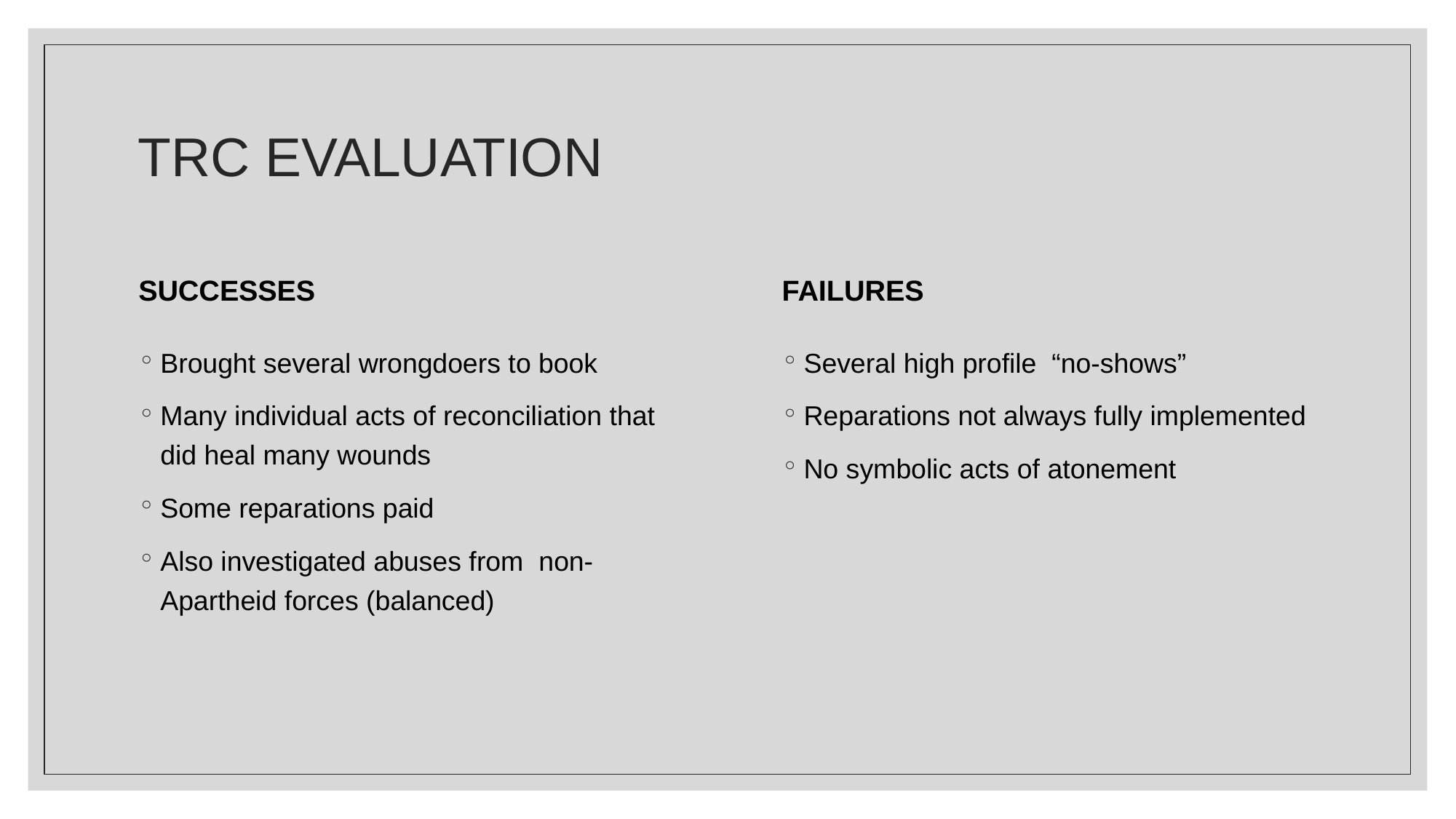

# TRC EVALUATION
SUCCESSES
FAILURES
Several high profile  “no-shows”
Reparations not always fully implemented
No symbolic acts of atonement

Brought several wrongdoers to book
Many individual acts of reconciliation that did heal many wounds
Some reparations paid
Also investigated abuses from  non-Apartheid forces (balanced)